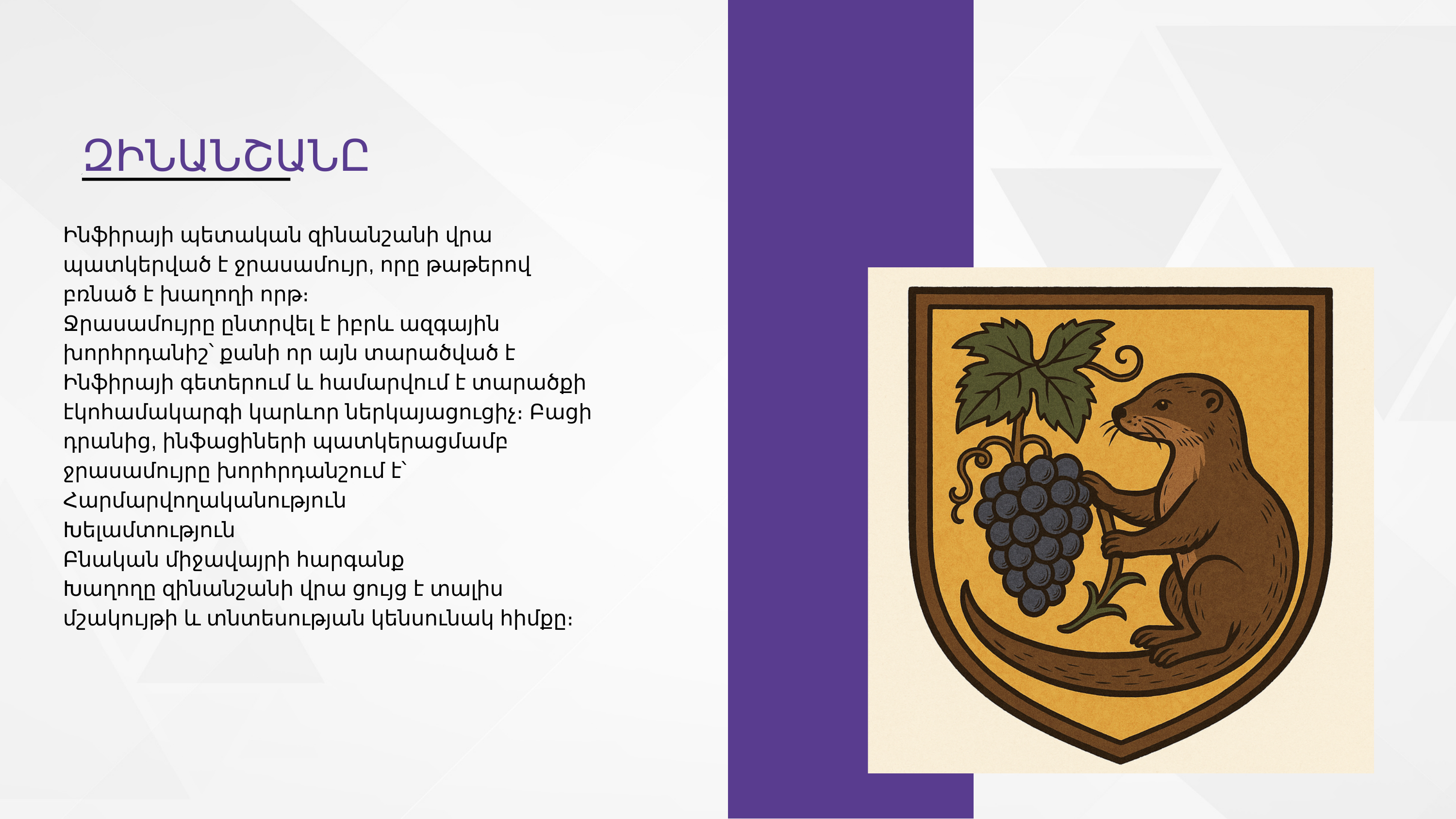

ԶԻՆԱՆՇԱՆԸ

Ինֆիրայի պետական զինանշանի վրա պատկերված է ջրասամույր, որը թաթերով բռնած է խաղողի որթ։
Ջրասամույրը ընտրվել է իբրև ազգային խորհրդանիշ՝ քանի որ այն տարածված է Ինֆիրայի գետերում և համարվում է տարածքի էկոհամակարգի կարևոր ներկայացուցիչ։ Բացի դրանից, ինֆացիների պատկերացմամբ ջրասամույրը խորհրդանշում է՝
Հարմարվողականություն
Խելամտություն
Բնական միջավայրի հարգանք
Խաղողը զինանշանի վրա ցույց է տալիս մշակույթի և տնտեսության կենսունակ հիմքը։